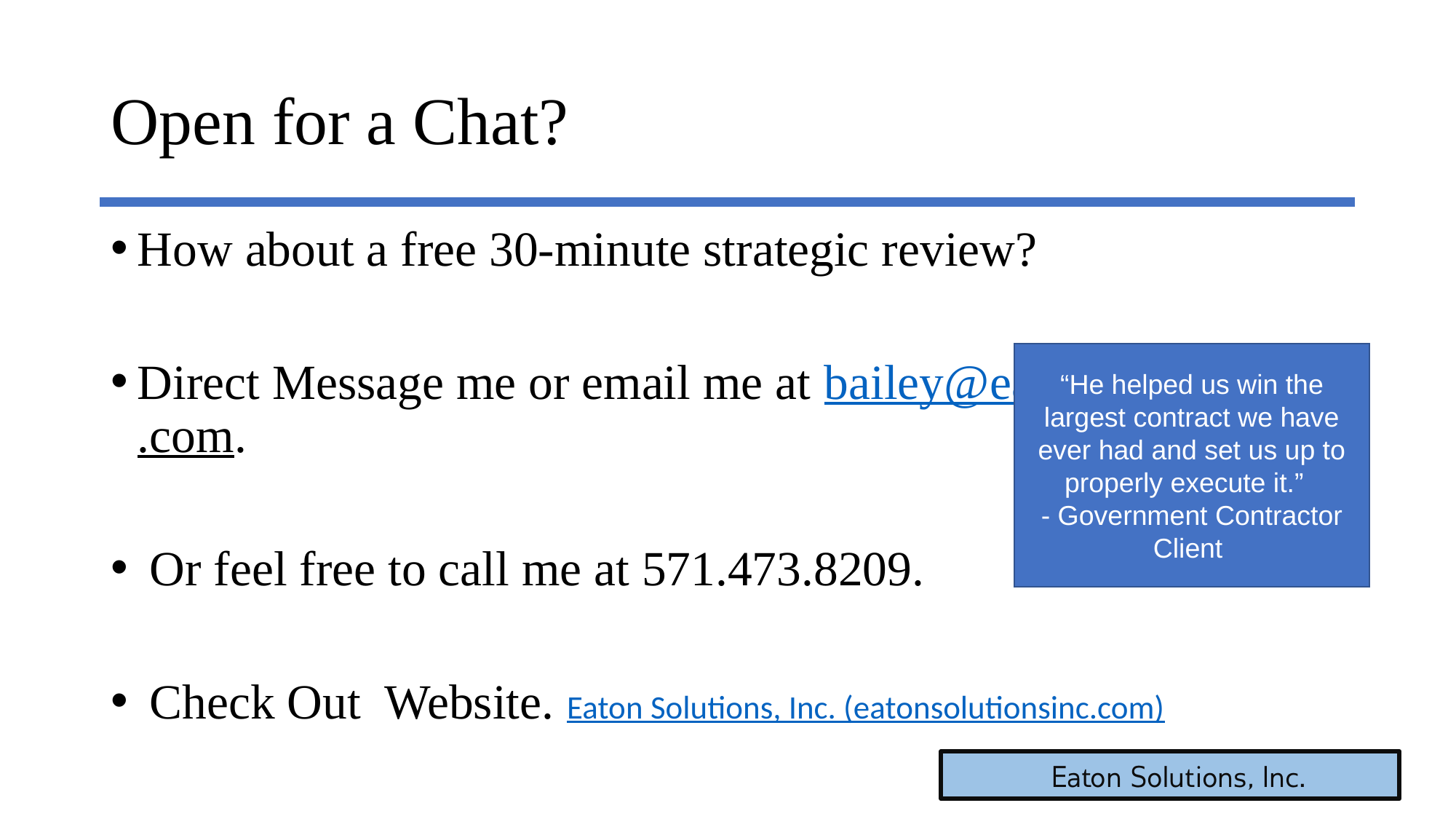

# Open for a Chat?
How about a free 30-minute strategic review?

Direct Message me or email me at bailey@eatonsolutionsinc.com.

 Or feel free to call me at 571.473.8209.

 Check Out  Website. Eaton Solutions, Inc. (eatonsolutionsinc.com)

“He helped us win the largest contract we have ever had and set us up to properly execute it.”
- Government Contractor Client
           Eaton Solutions, Inc.